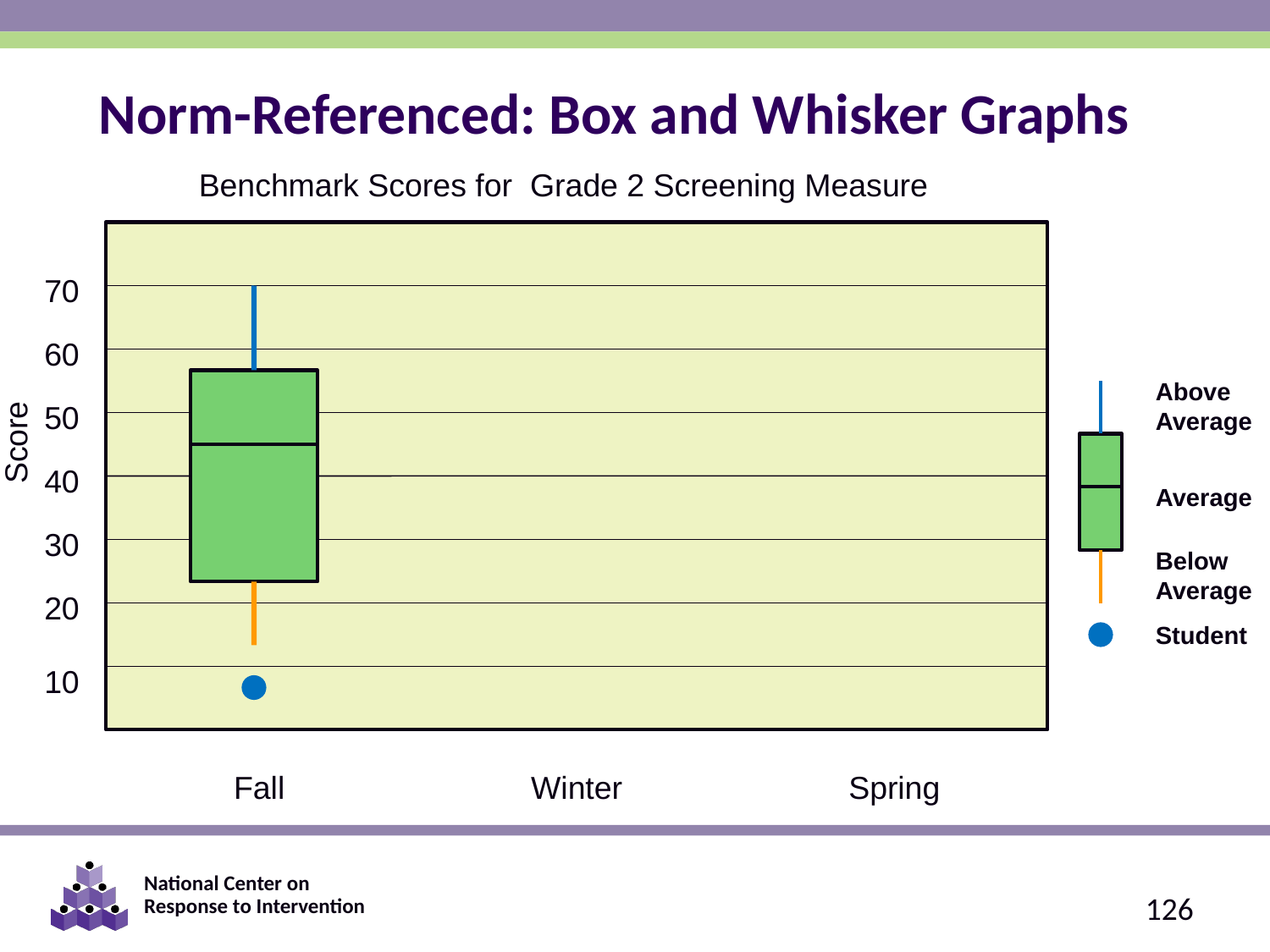

Norm-Referenced: Box and Whisker Graphs
Benchmark Scores for  Grade 2 Screening Measure

70
60

Above Average
Score
50

40
Average
30
Below Average
20
Student

10

Fall
Winter
Spring
126